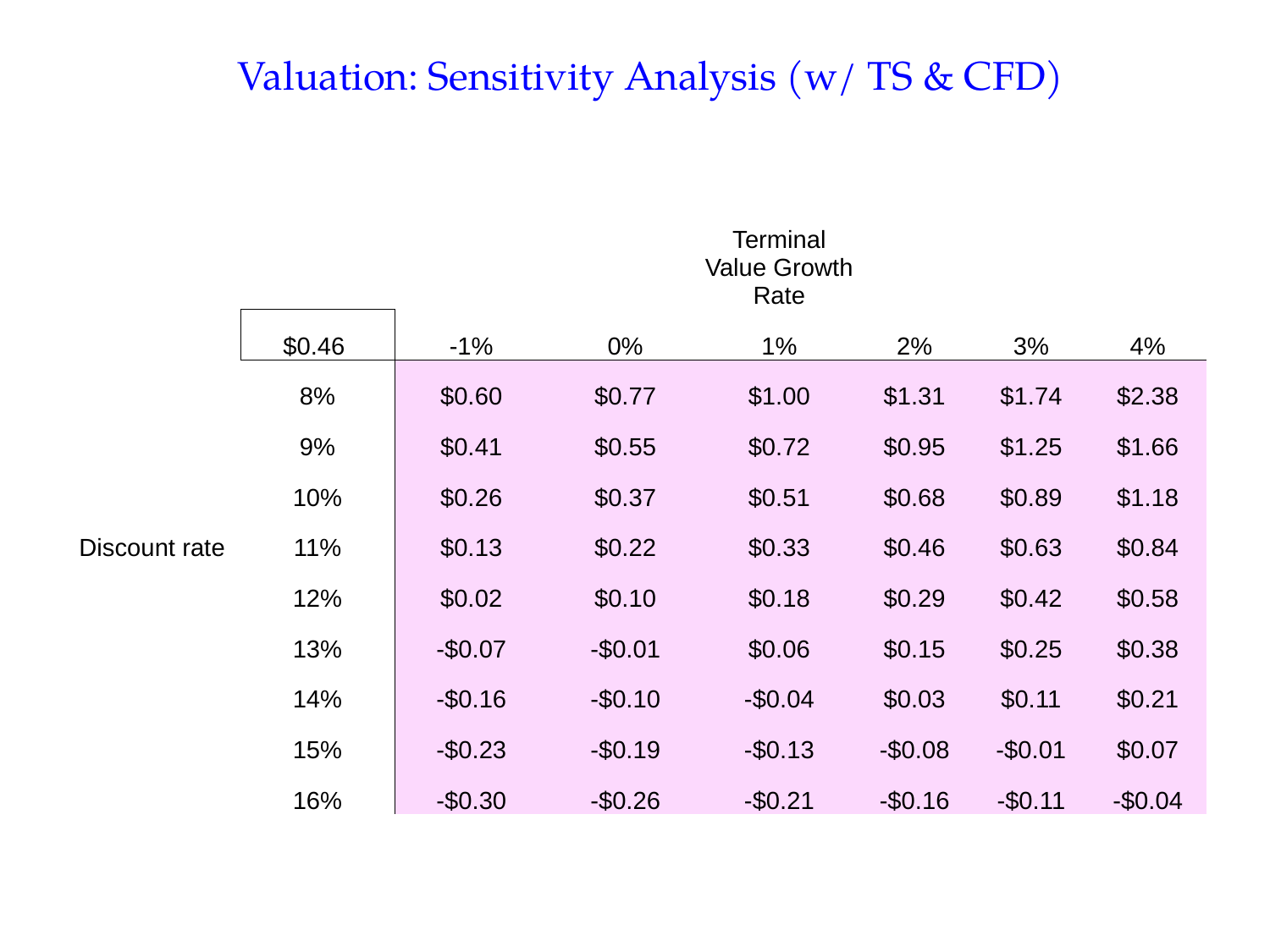

# Valuation: Sensitivity Analysis (w/ TS & CFD)

|  |  |  |  | Terminal Value Growth Rate |  |  |  |
| --- | --- | --- | --- | --- | --- | --- | --- |
|  | $0.46 | -1% | 0% | 1% | 2% | 3% | 4% |
|  | 8% | $0.60 | $0.77 | $1.00 | $1.31 | $1.74 | $2.38 |
|  | 9% | $0.41 | $0.55 | $0.72 | $0.95 | $1.25 | $1.66 |
|  | 10% | $0.26 | $0.37 | $0.51 | $0.68 | $0.89 | $1.18 |
| Discount rate | 11% | $0.13 | $0.22 | $0.33 | $0.46 | $0.63 | $0.84 |
|  | 12% | $0.02 | $0.10 | $0.18 | $0.29 | $0.42 | $0.58 |
|  | 13% | -$0.07 | -$0.01 | $0.06 | $0.15 | $0.25 | $0.38 |
|  | 14% | -$0.16 | -$0.10 | -$0.04 | $0.03 | $0.11 | $0.21 |
|  | 15% | -$0.23 | -$0.19 | -$0.13 | -$0.08 | -$0.01 | $0.07 |
|  | 16% | -$0.30 | -$0.26 | -$0.21 | -$0.16 | -$0.11 | -$0.04 |